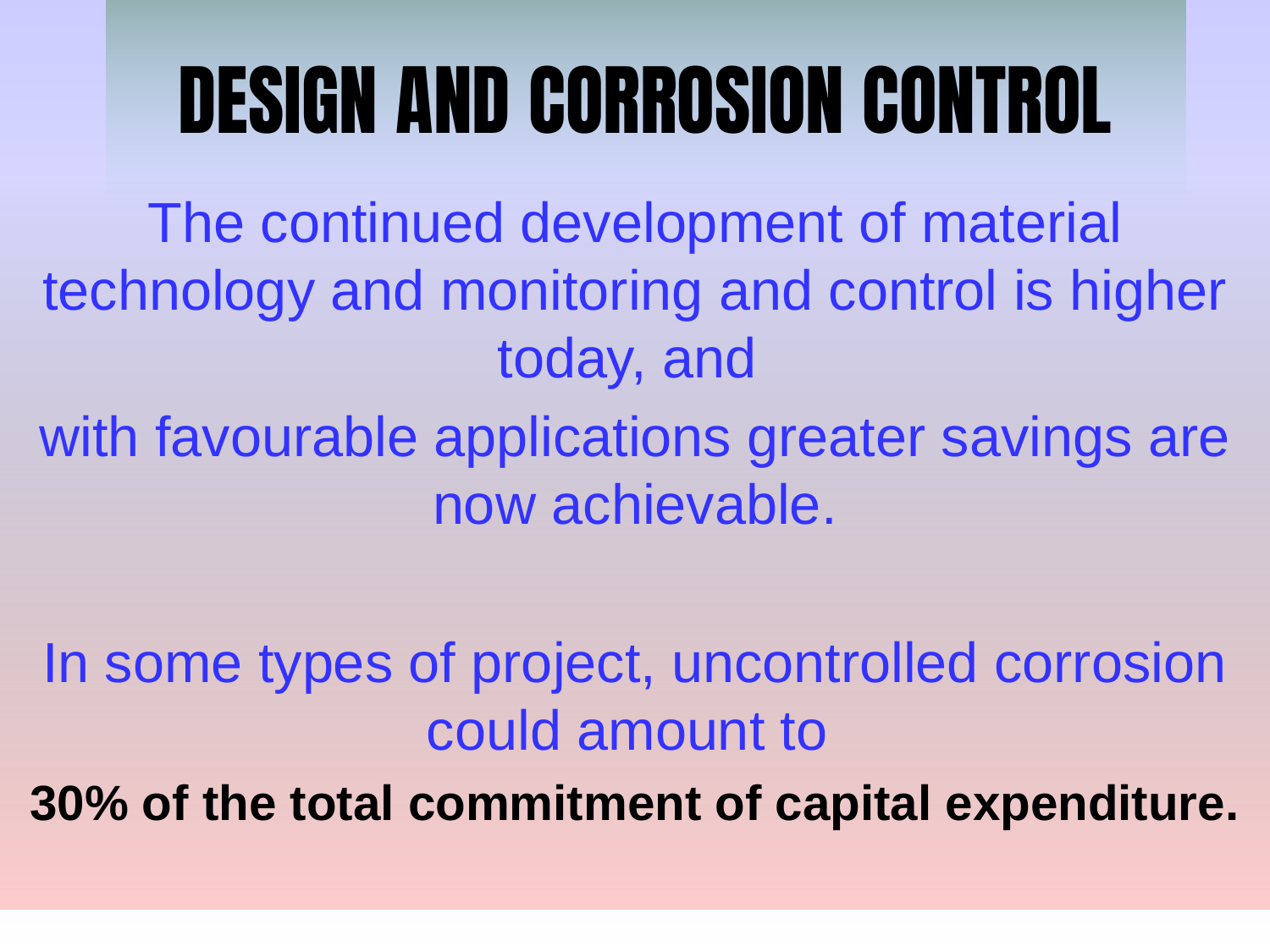

# DESIGN AND CORROSION CONTROL
The continued development of material technology and monitoring and control is higher today, and
with favourable applications greater savings are now achievable.

In some types of project, uncontrolled corrosion could amount to
30% of the total commitment of capital expenditure.